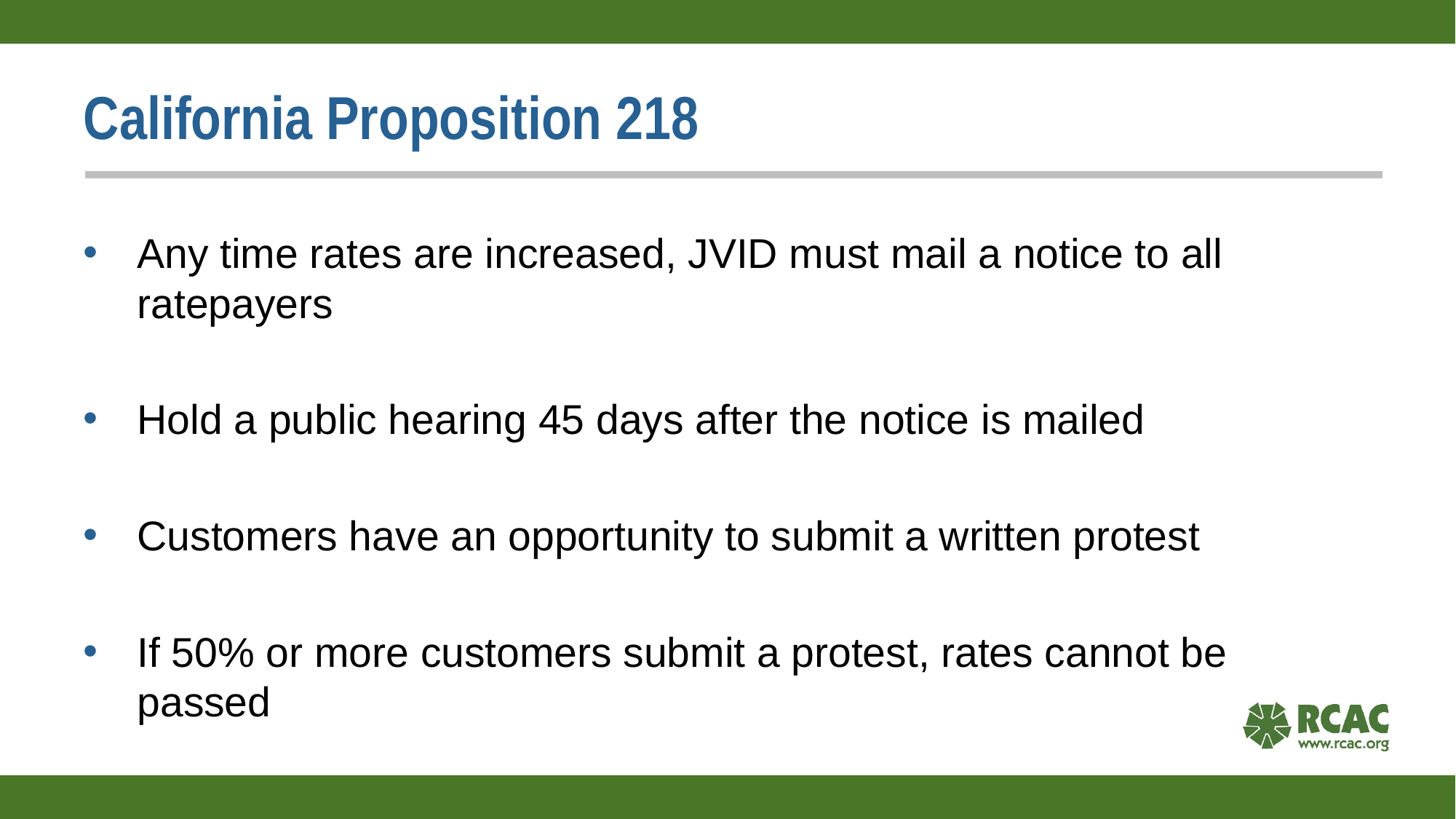

# California Proposition 218
Any time rates are increased, JVID must mail a notice to all ratepayers

Hold a public hearing 45 days after the notice is mailed

Customers have an opportunity to submit a written protest

If 50% or more customers submit a protest, rates cannot be passed